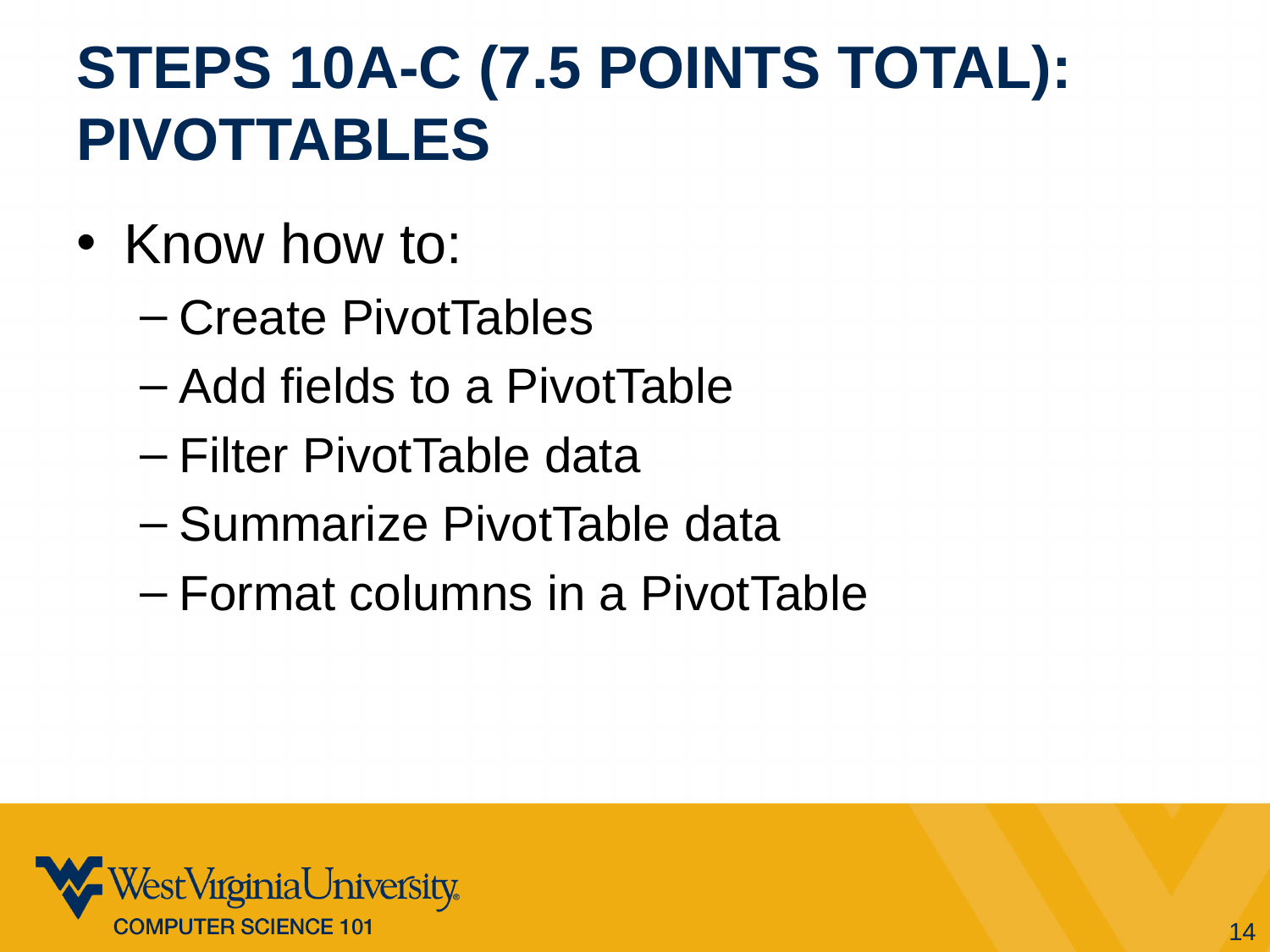

# Steps 10A-c (7.5 POINTS TOTAL): PivotTables
Know how to:
Create PivotTables
Add fields to a PivotTable
Filter PivotTable data
Summarize PivotTable data
Format columns in a PivotTable
14